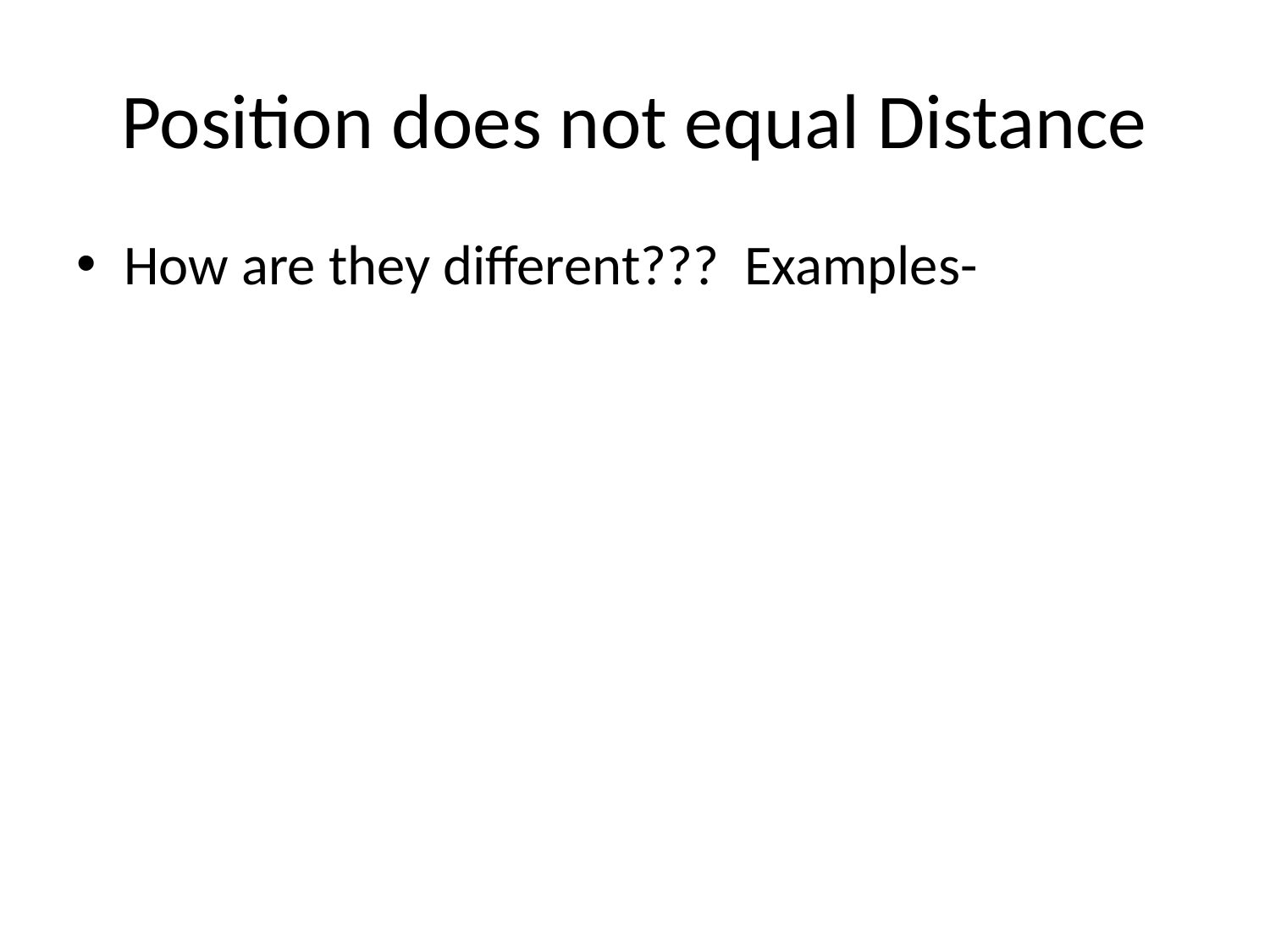

# Position does not equal Distance
How are they different???  Examples-